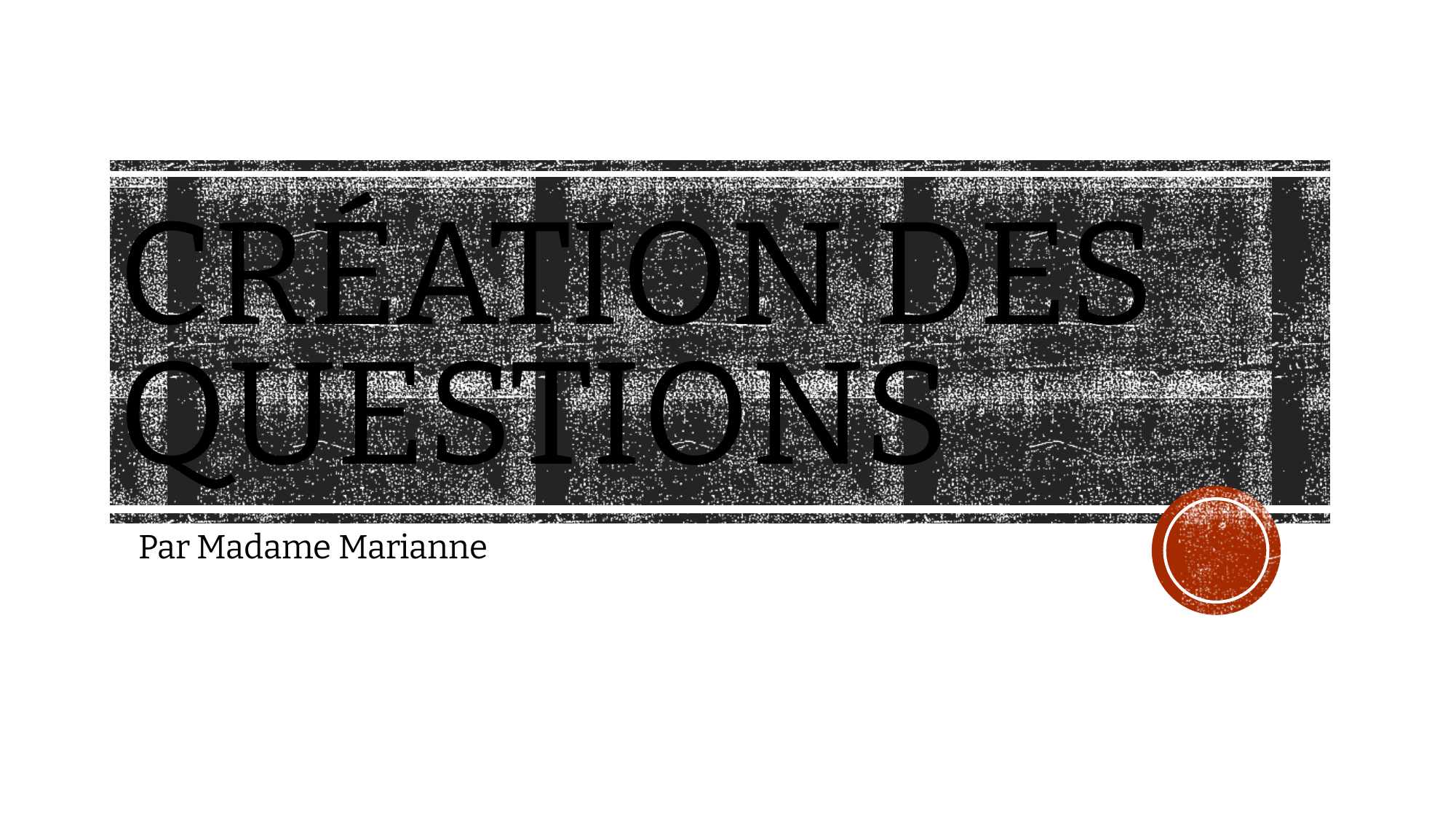

# Création des questions
Par Madame Marianne